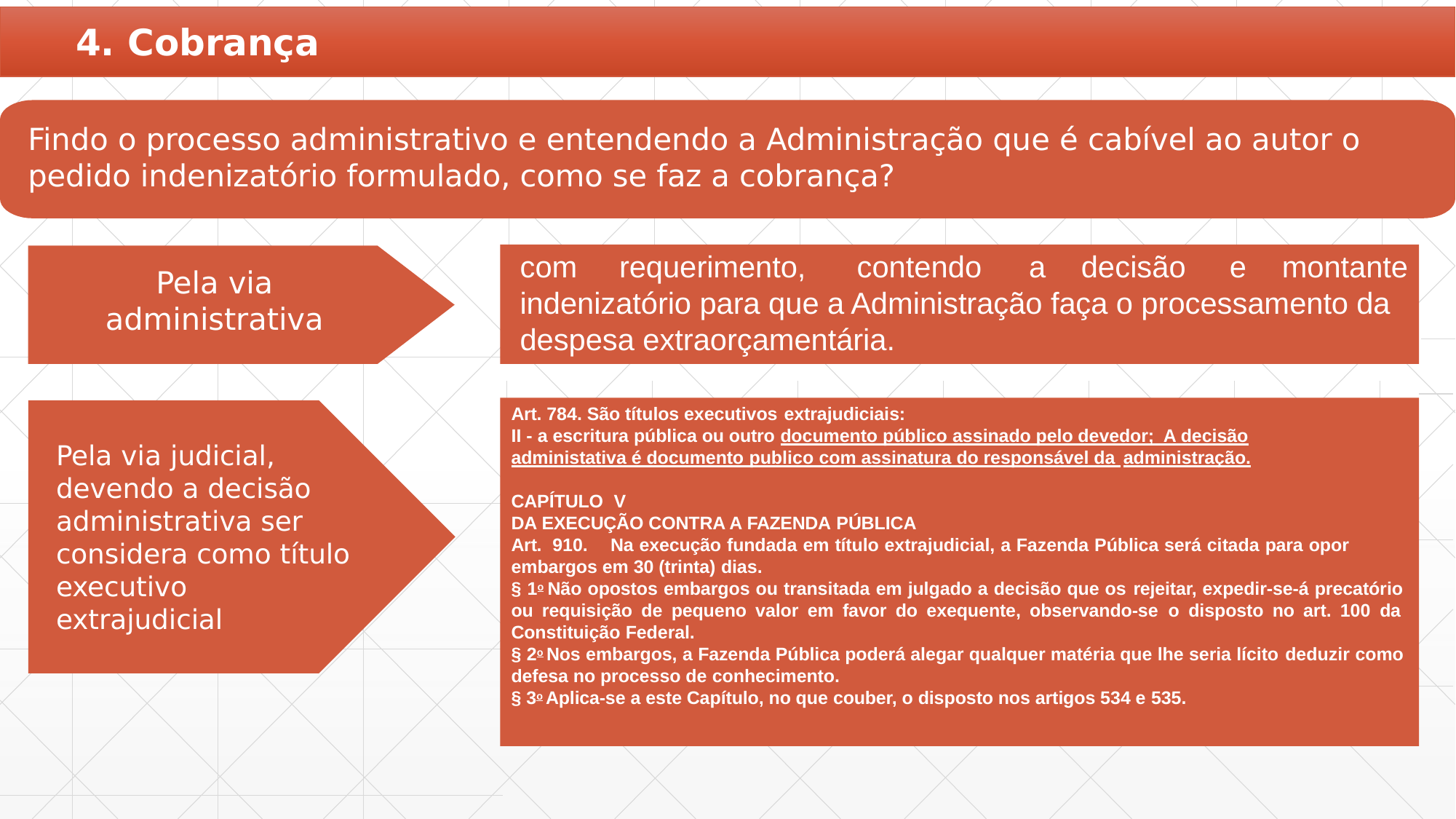

4. Cobrança

# Findo o processo administrativo e entendendo a Administração que é cabível ao autor o pedido indenizatório formulado, como se faz a cobrança?

com	requerimento,	contendo	a	decisão	e	montante indenizatório para que a Administração faça o processamento da despesa extraorçamentária.
Pela via administrativa

Art. 784. São títulos executivos extrajudiciais:
II - a escritura pública ou outro documento público assinado pelo devedor;  A decisão administativa é documento publico com assinatura do responsável da administração.

Pela via judicial, devendo a decisão administrativa ser considera como título executivo extrajudicial

CAPÍTULO
DA EXECUÇÃO CONTRA A FAZENDA PÚBLICA
V

Art.  910.	Na execução fundada em título extrajudicial, a Fazenda Pública será citada para opor

embargos em 30 (trinta) dias.

§ 1o Não opostos embargos ou transitada em julgado a decisão que os rejeitar, expedir-se-á precatório  ou requisição de pequeno valor em favor do exequente, observando-se o disposto no art. 100 da  Constituição Federal.
§ 2o Nos embargos, a Fazenda Pública poderá alegar qualquer matéria que lhe seria lícito deduzir como  defesa no processo de conhecimento.
§ 3o Aplica-se a este Capítulo, no que couber, o disposto nos artigos 534 e 535.